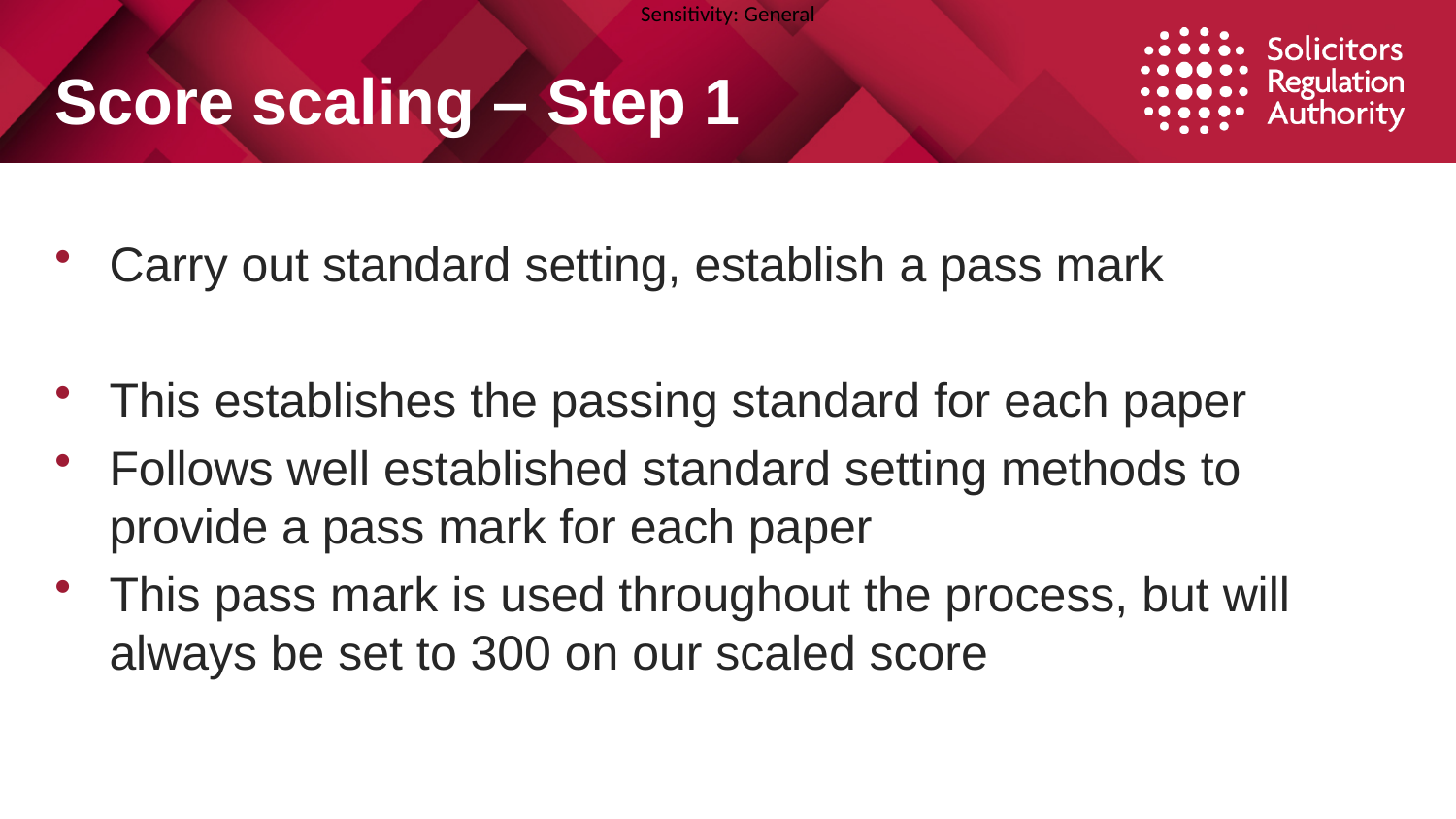

# Score scaling – Step 1
Carry out standard setting, establish a pass mark

This establishes the passing standard for each paper
Follows well established standard setting methods to provide a pass mark for each paper
This pass mark is used throughout the process, but will always be set to 300 on our scaled score